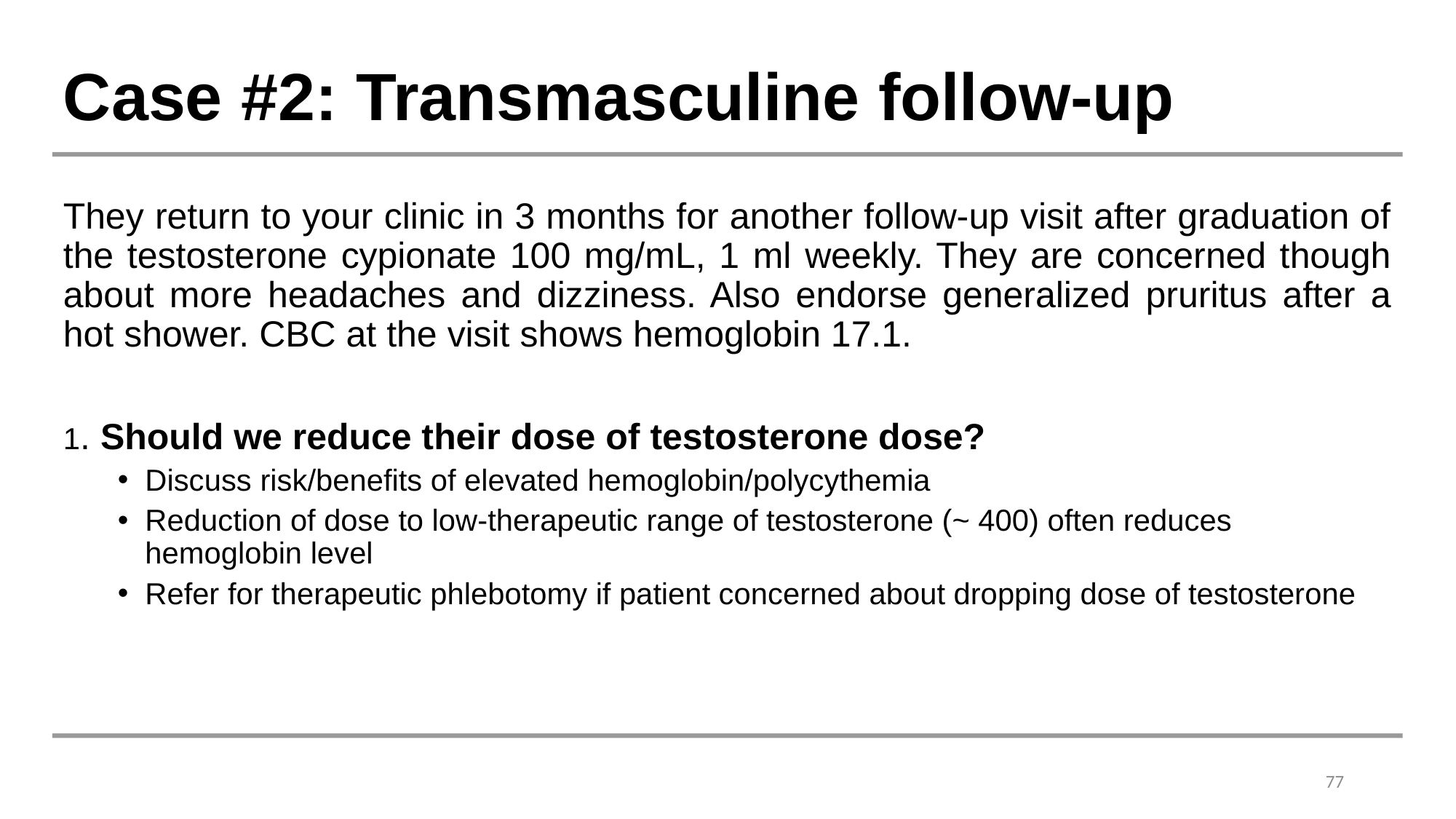

# Case #2: Transmasculine follow-up
They return to your clinic in 3 months for another follow-up visit after graduation of the testosterone cypionate 100 mg/mL, 1 ml weekly. They are concerned though about more headaches and dizziness. Also endorse generalized pruritus after a hot shower. CBC at the visit shows hemoglobin 17.1.

1. Should we reduce their dose of testosterone dose?
Discuss risk/benefits of elevated hemoglobin/polycythemia
Reduction of dose to low-therapeutic range of testosterone (~ 400) often reduces hemoglobin level
Refer for therapeutic phlebotomy if patient concerned about dropping dose of testosterone

77